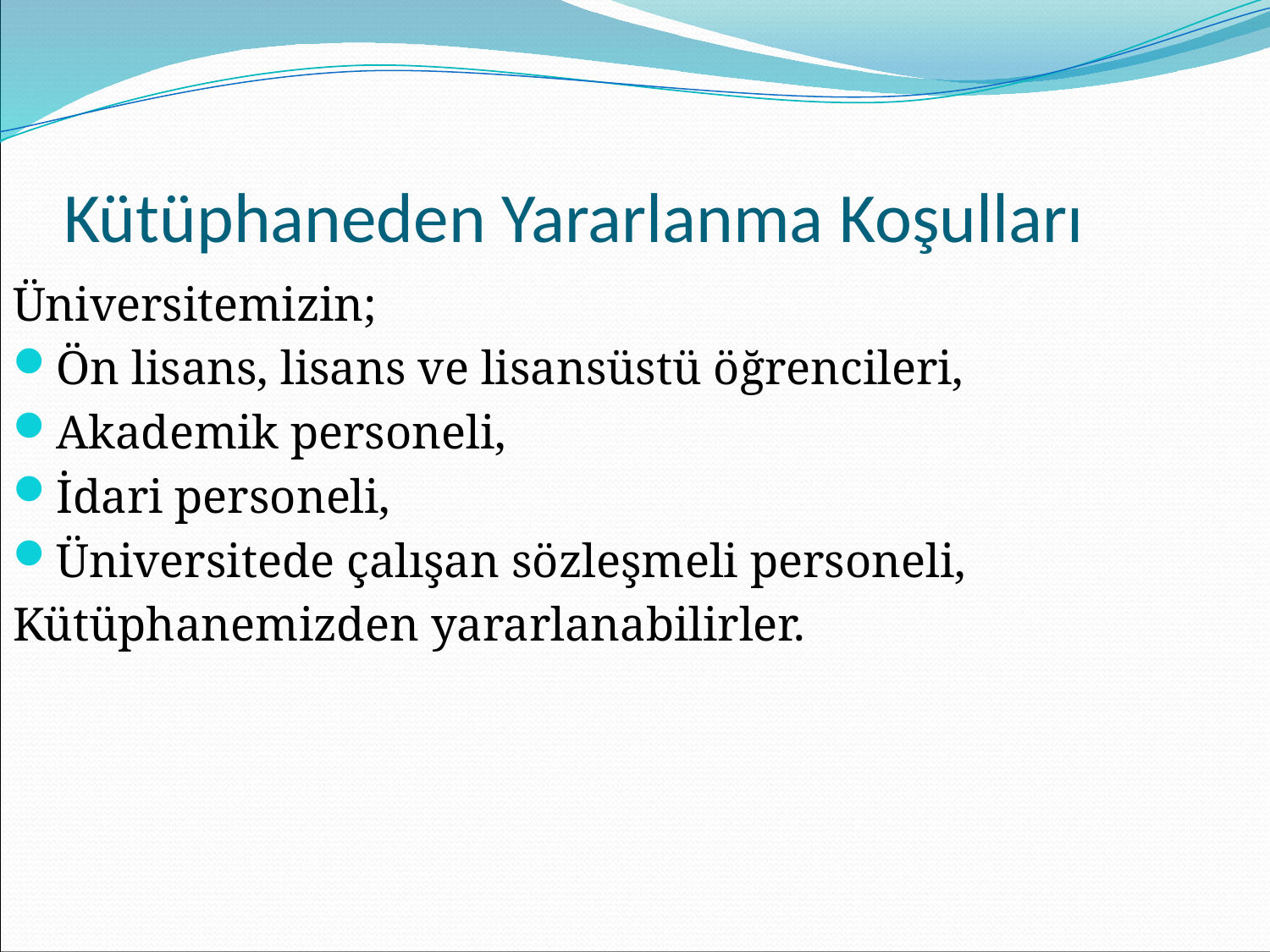

# Kütüphaneden Yararlanma Koşulları
Üniversitemizin;
Ön lisans, lisans ve lisansüstü öğrencileri,
Akademik personeli,
İdari personeli,
Üniversitede çalışan sözleşmeli personeli,
Kütüphanemizden yararlanabilirler.